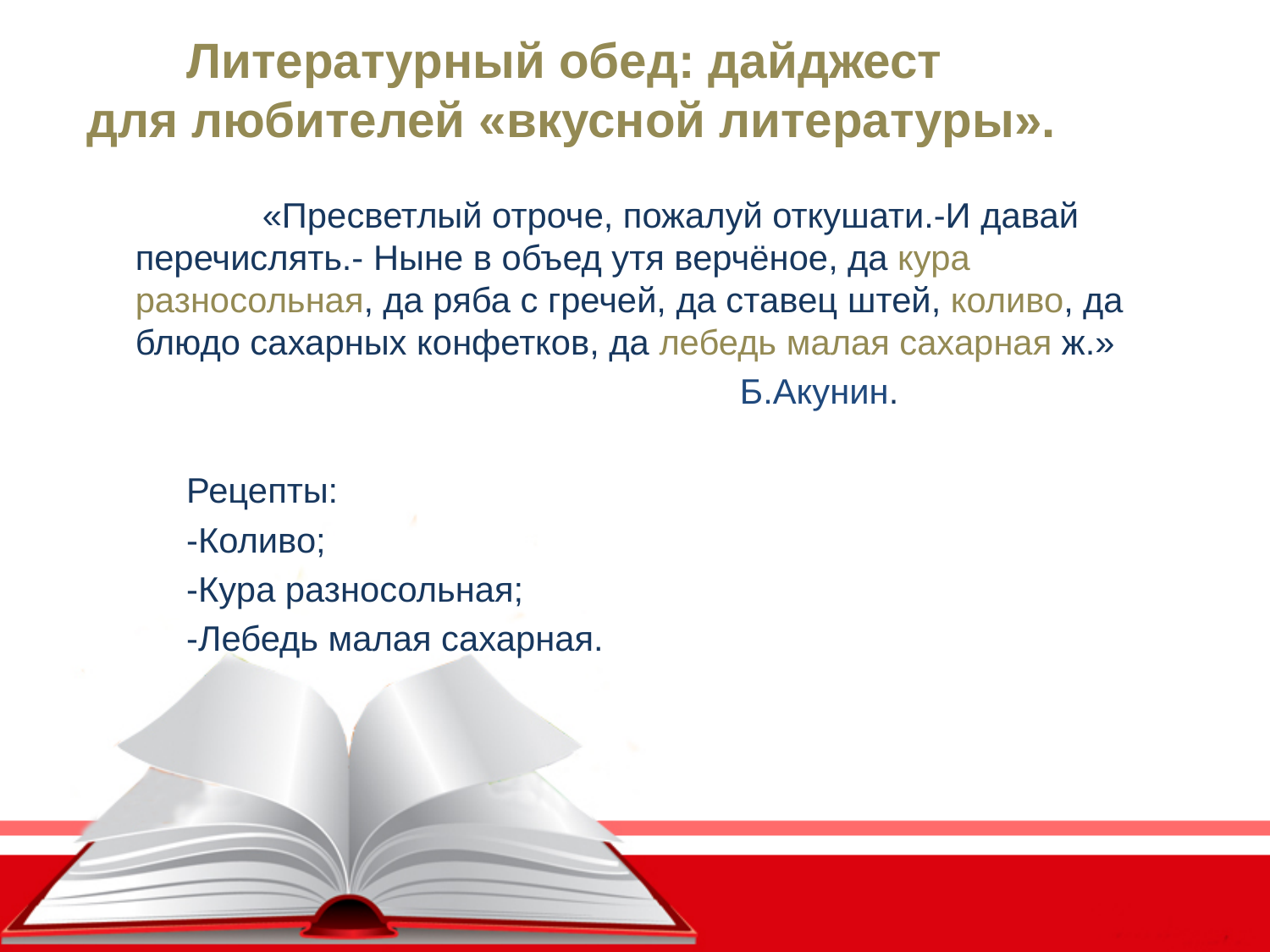

Литературный обед: дайджест
для любителей «вкусной литературы».
		«Пресветлый отроче, пожалуй откушати.-И давай перечислять.- Ныне в объед утя верчёное, да кура разносольная, да ряба с гречей, да ставец штей, коливо, да блюдо сахарных конфетков, да лебедь малая сахарная ж.»
                                                                   Б.Акунин.

Рецепты:
-Коливо;
-Кура разносольная;
-Лебедь малая сахарная.